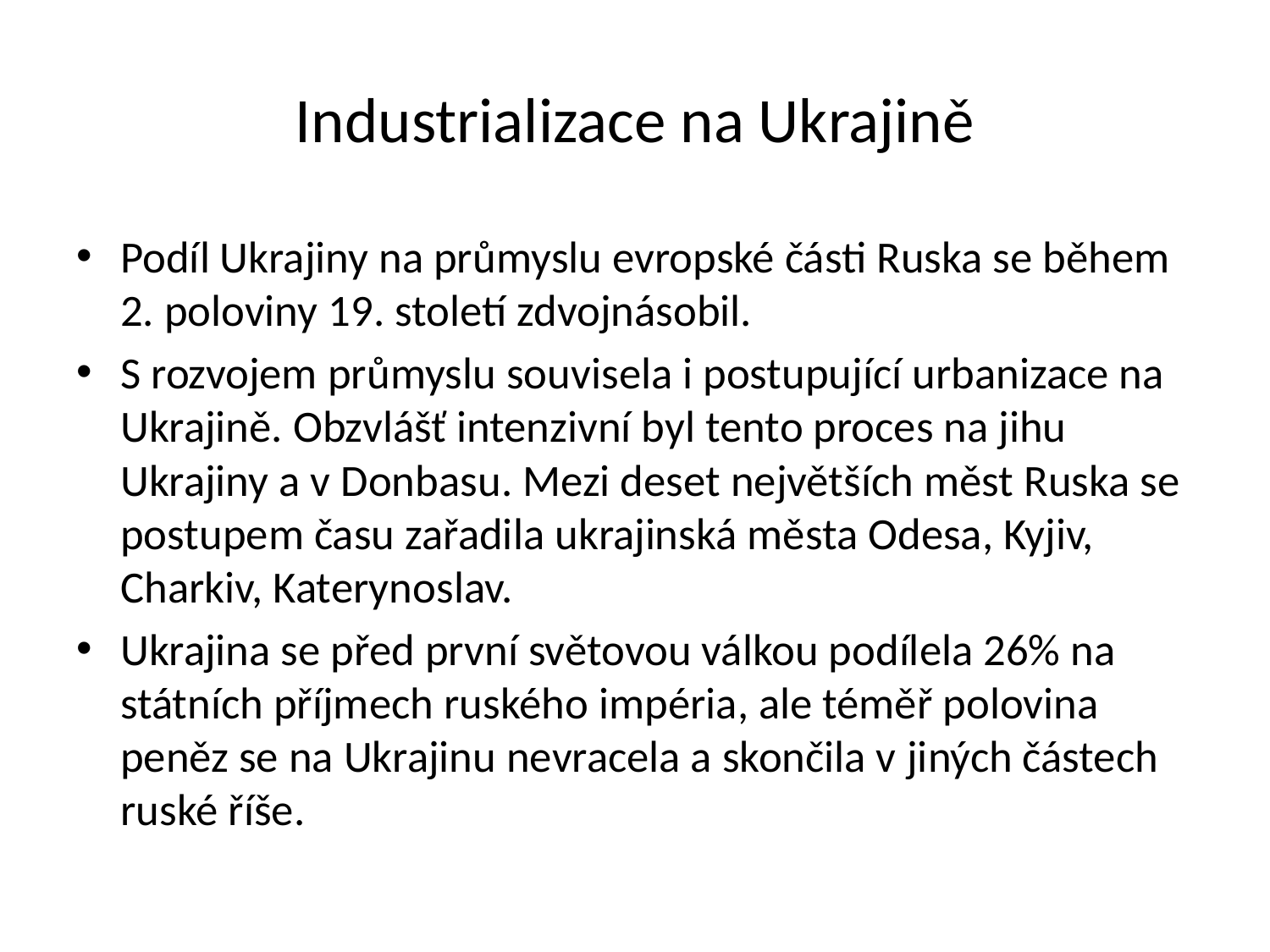

# Industrializace na Ukrajině
Podíl Ukrajiny na průmyslu evropské části Ruska se během 2. poloviny 19. století zdvojnásobil.
S rozvojem průmyslu souvisela i postupující urbanizace na Ukrajině. Obzvlášť intenzivní byl tento proces na jihu Ukrajiny a v Donbasu. Mezi deset největších měst Ruska se postupem času zařadila ukrajinská města Odesa, Kyjiv, Charkiv, Katerynoslav.
Ukrajina se před první světovou válkou podílela 26% na státních příjmech ruského impéria, ale téměř polovina peněz se na Ukrajinu nevracela a skončila v jiných částech ruské říše.